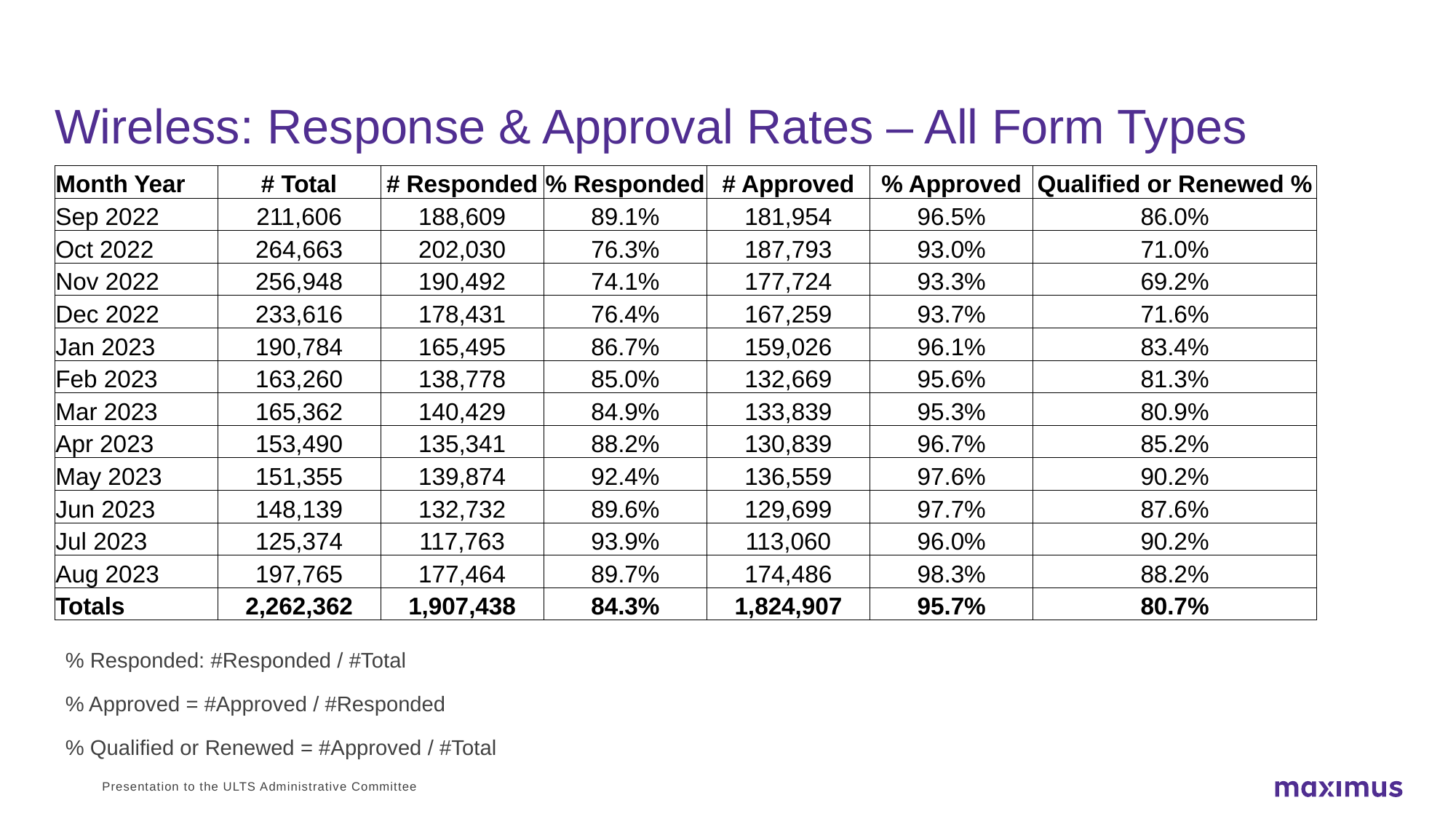

# Wireless: Response & Approval Rates – All Form Types
| Month Year | # Total | # Responded | % Responded | # Approved | % Approved | Qualified or Renewed % |
| --- | --- | --- | --- | --- | --- | --- |
| Sep 2022 | 211,606 | 188,609 | 89.1% | 181,954 | 96.5% | 86.0% |
| Oct 2022 | 264,663 | 202,030 | 76.3% | 187,793 | 93.0% | 71.0% |
| Nov 2022 | 256,948 | 190,492 | 74.1% | 177,724 | 93.3% | 69.2% |
| Dec 2022 | 233,616 | 178,431 | 76.4% | 167,259 | 93.7% | 71.6% |
| Jan 2023 | 190,784 | 165,495 | 86.7% | 159,026 | 96.1% | 83.4% |
| Feb 2023 | 163,260 | 138,778 | 85.0% | 132,669 | 95.6% | 81.3% |
| Mar 2023 | 165,362 | 140,429 | 84.9% | 133,839 | 95.3% | 80.9% |
| Apr 2023 | 153,490 | 135,341 | 88.2% | 130,839 | 96.7% | 85.2% |
| May 2023 | 151,355 | 139,874 | 92.4% | 136,559 | 97.6% | 90.2% |
| Jun 2023 | 148,139 | 132,732 | 89.6% | 129,699 | 97.7% | 87.6% |
| Jul 2023 | 125,374 | 117,763 | 93.9% | 113,060 | 96.0% | 90.2% |
| Aug 2023 | 197,765 | 177,464 | 89.7% | 174,486 | 98.3% | 88.2% |
| Totals | 2,262,362 | 1,907,438 | 84.3% | 1,824,907 | 95.7% | 80.7% |
% Responded: #Responded / #Total
% Approved = #Approved / #Responded
% Qualified or Renewed = #Approved / #Total